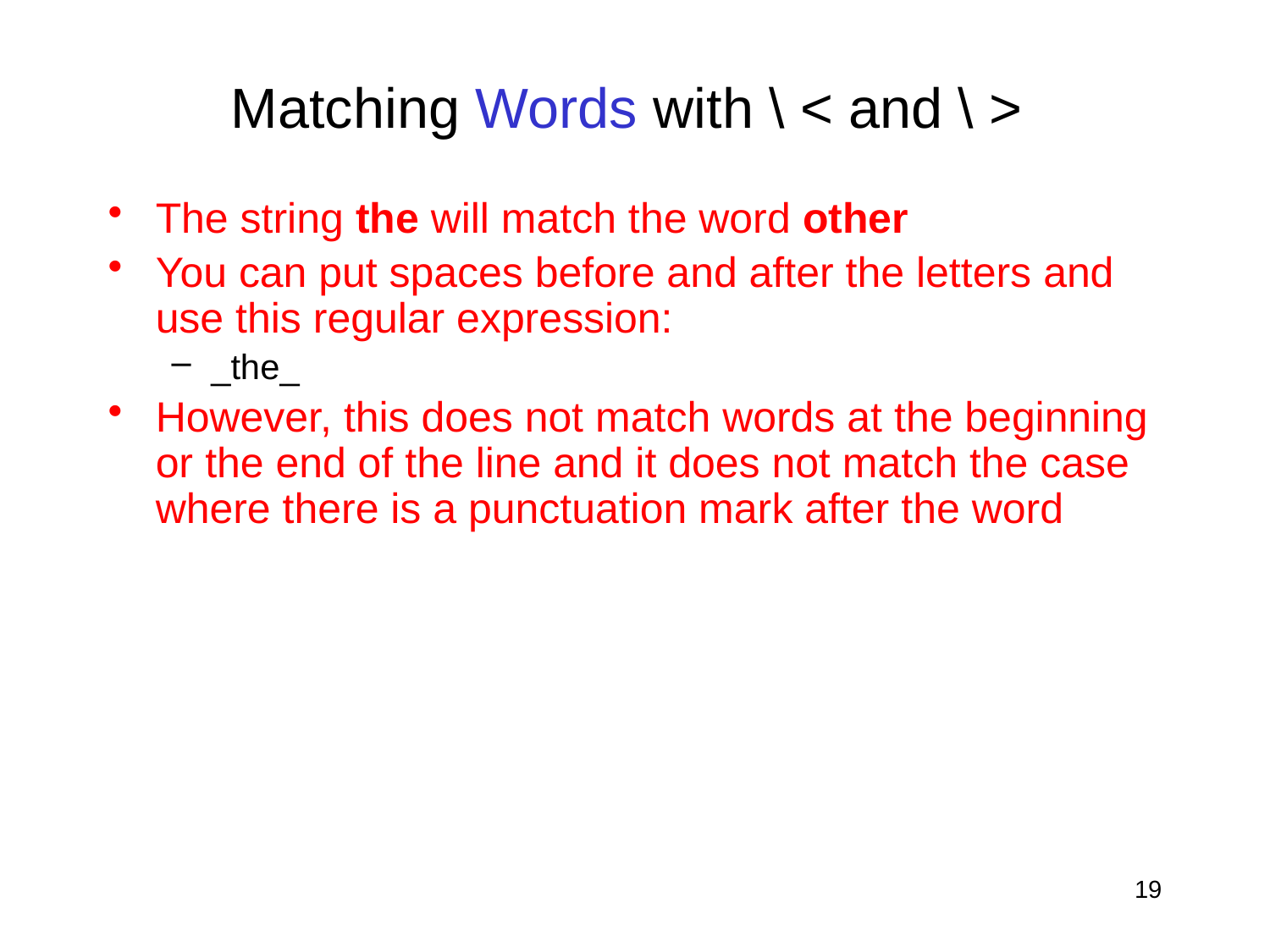

# Matching Words with \ < and \ >
The string the will match the word other
You can put spaces before and after the letters and use this regular expression:
_the_
However, this does not match words at the beginning or the end of the line and it does not match the case where there is a punctuation mark after the word
19